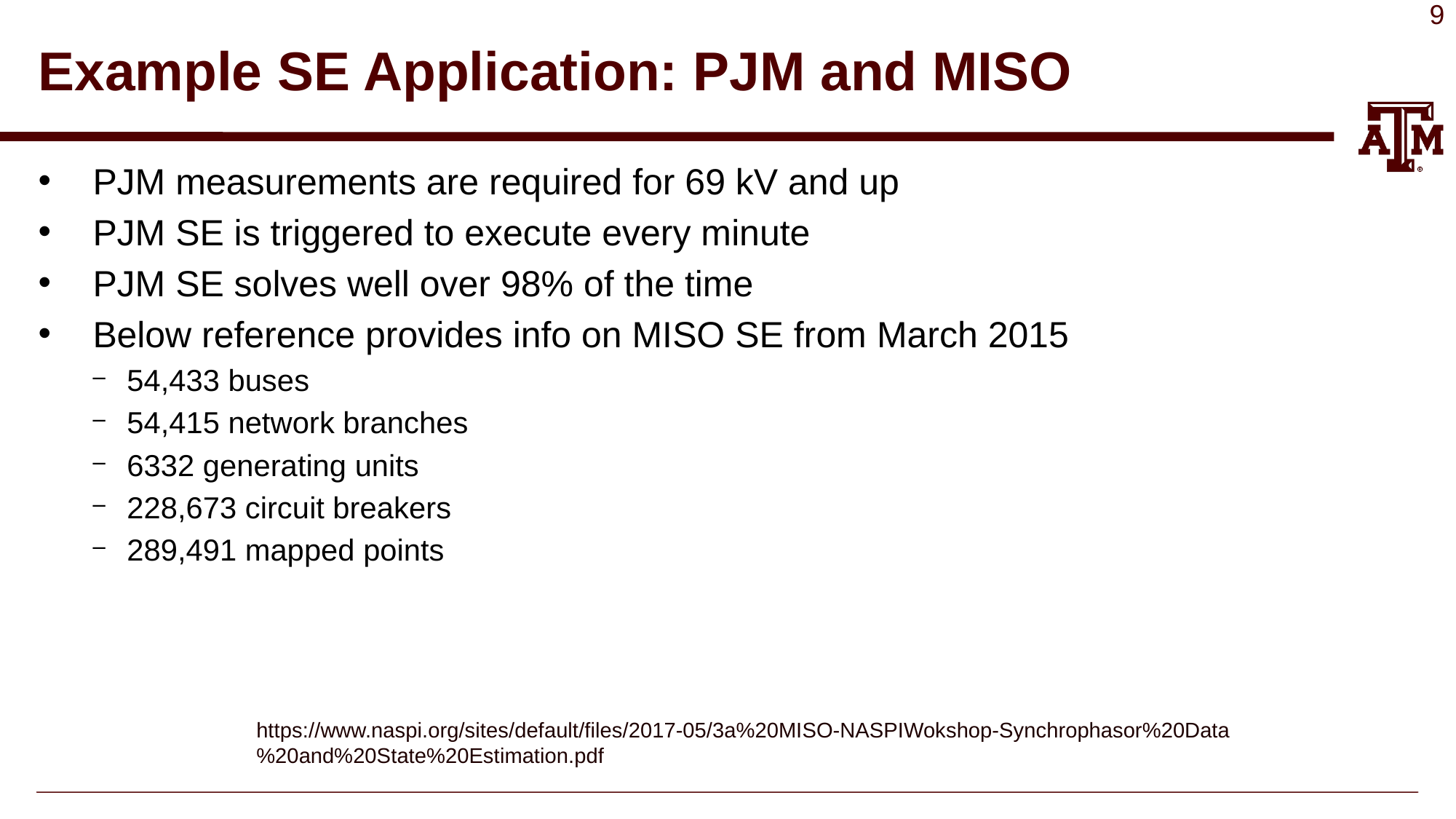

# Example SE Application: PJM and MISO
PJM measurements are required for 69 kV and up
PJM SE is triggered to execute every minute
PJM SE solves well over 98% of the time
Below reference provides info on MISO SE from March 2015
54,433 buses
54,415 network branches
6332 generating units
228,673 circuit breakers
289,491 mapped points
https://www.naspi.org/sites/default/files/2017-05/3a%20MISO-NASPIWokshop-Synchrophasor%20Data%20and%20State%20Estimation.pdf